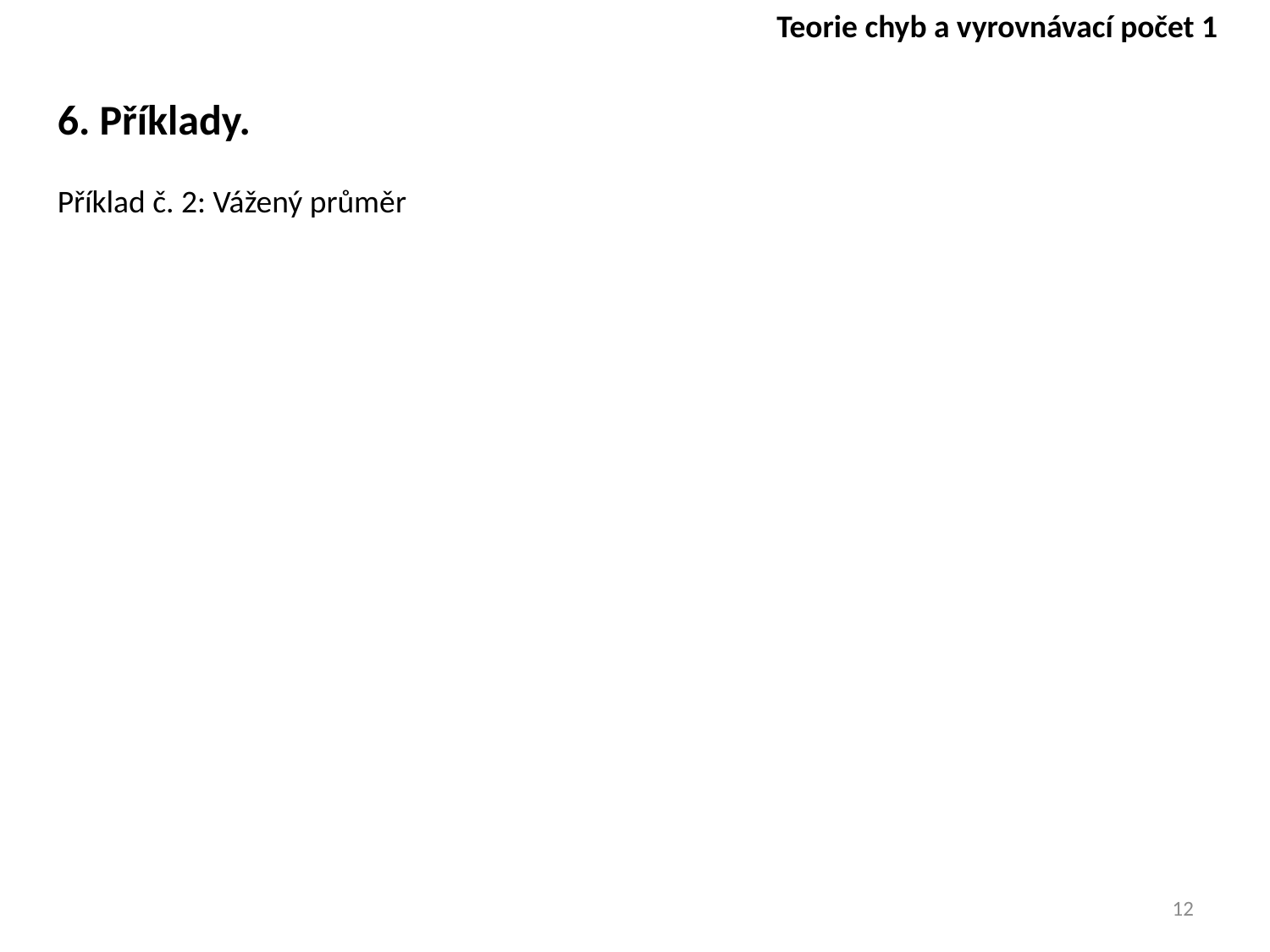

Teorie chyb a vyrovnávací počet 1
6. Příklady.

Příklad č. 2: Vážený průměr

12